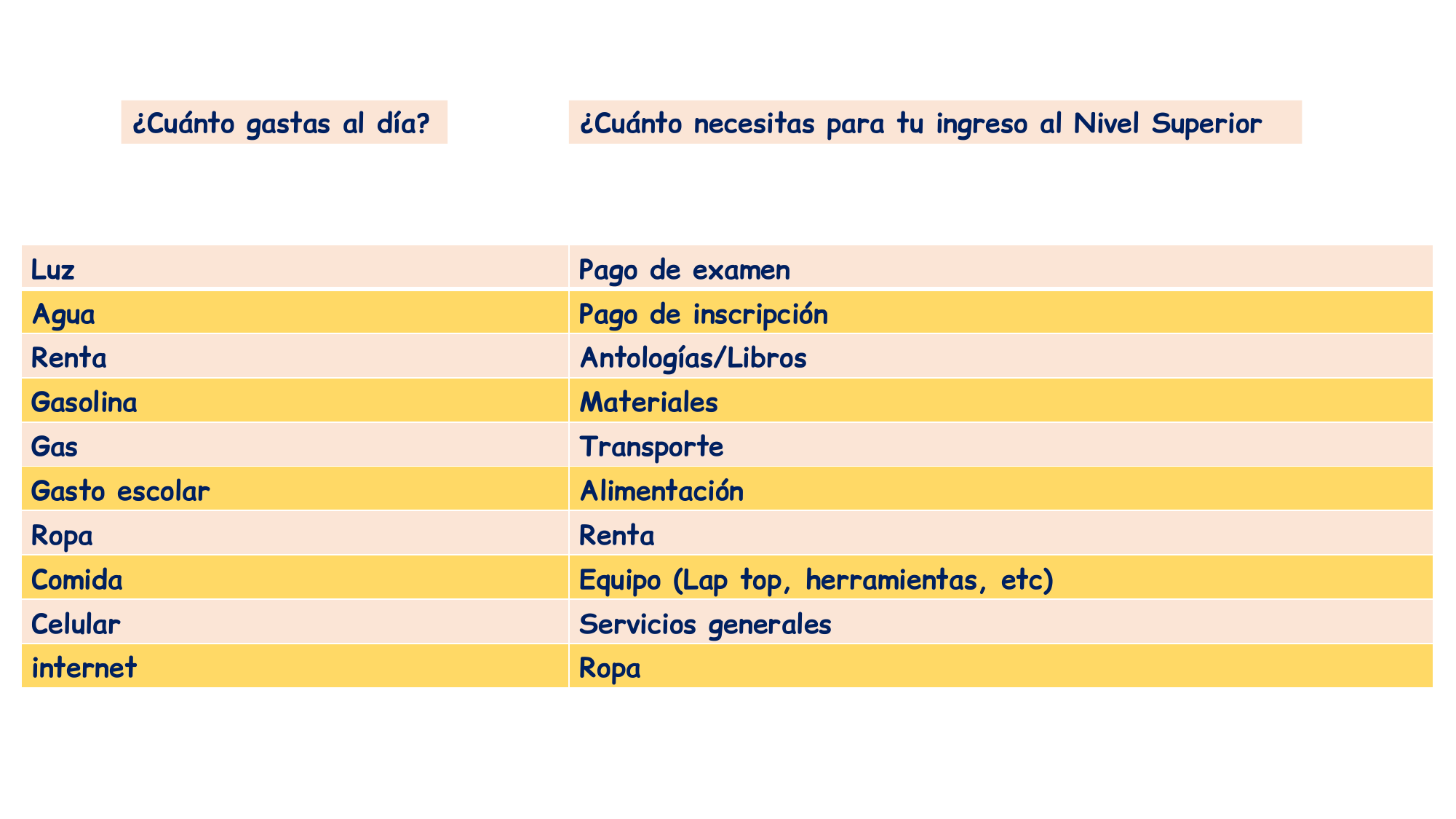

¿Cuánto gastas al día?
¿Cuánto necesitas para tu ingreso al Nivel Superior
| Luz | Pago de examen |
| --- | --- |
| Agua | Pago de inscripción |
| Renta | Antologías/Libros |
| Gasolina | Materiales |
| Gas | Transporte |
| Gasto escolar | Alimentación |
| Ropa | Renta |
| Comida | Equipo (Lap top, herramientas, etc) |
| Celular | Servicios generales |
| internet | Ropa |